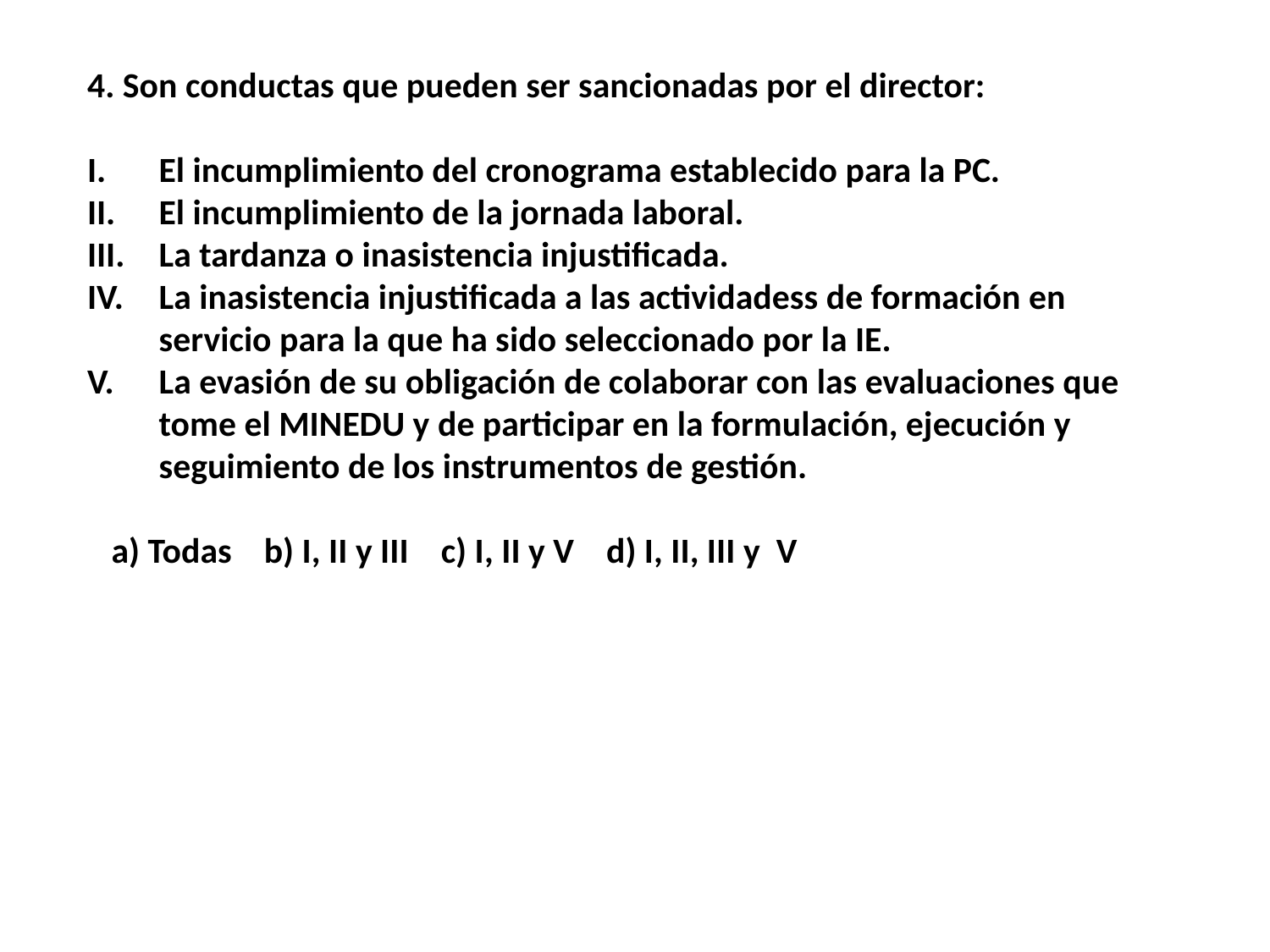

4. Son conductas que pueden ser sancionadas por el director:

El incumplimiento del cronograma establecido para la PC.
El incumplimiento de la jornada laboral.
La tardanza o inasistencia injustificada.
La inasistencia injustificada a las actividadess de formación en servicio para la que ha sido seleccionado por la IE.
La evasión de su obligación de colaborar con las evaluaciones que tome el MINEDU y de participar en la formulación, ejecución y seguimiento de los instrumentos de gestión.

   a) Todas    b) I, II y III    c) I, II y V    d) I, II, III y  V